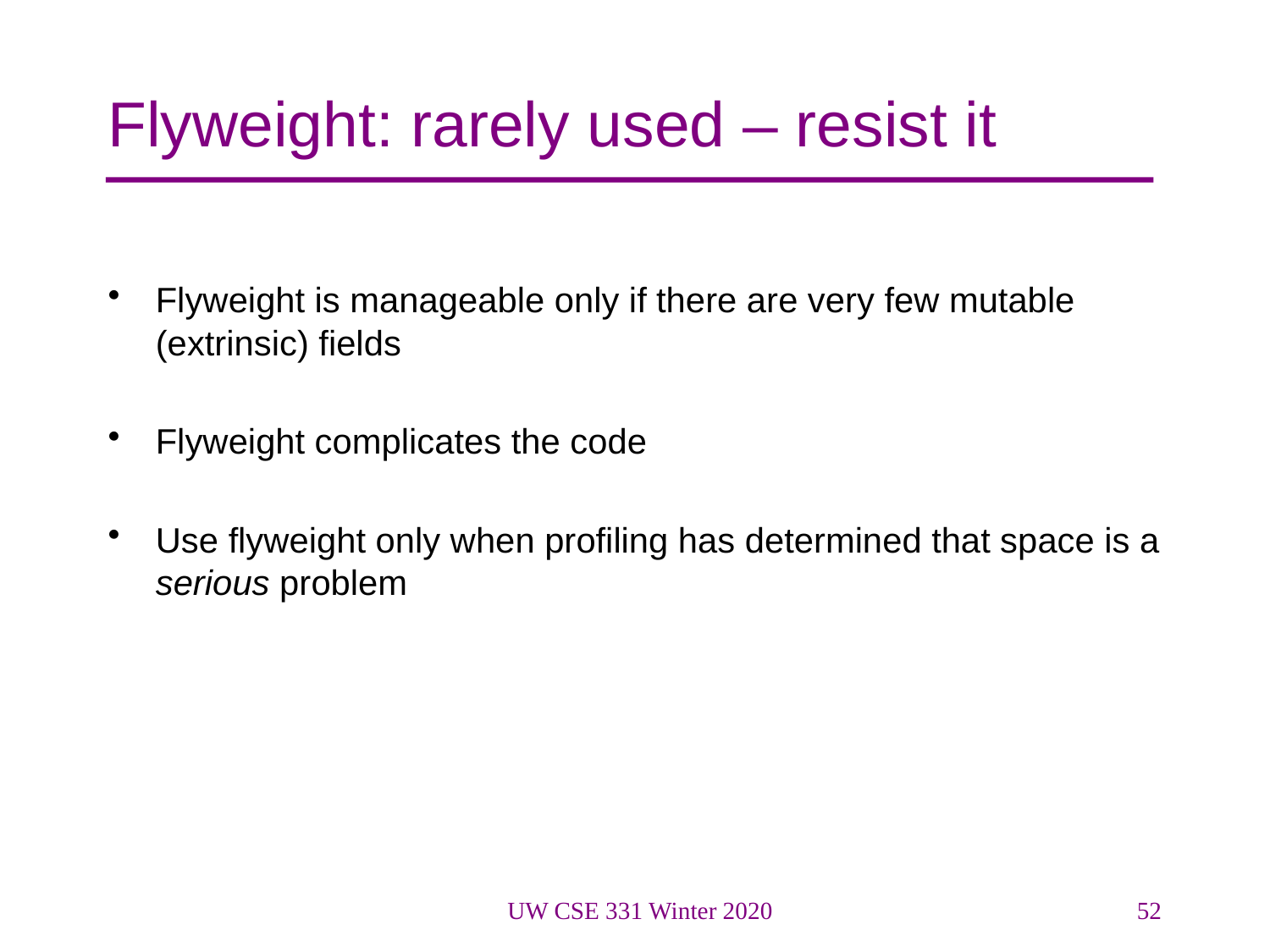

# Flyweight: rarely used – resist it

Flyweight is manageable only if there are very few mutable (extrinsic) fields

Flyweight complicates the code

Use flyweight only when profiling has determined that space is a serious problem

UW CSE 331 Winter 2020
52